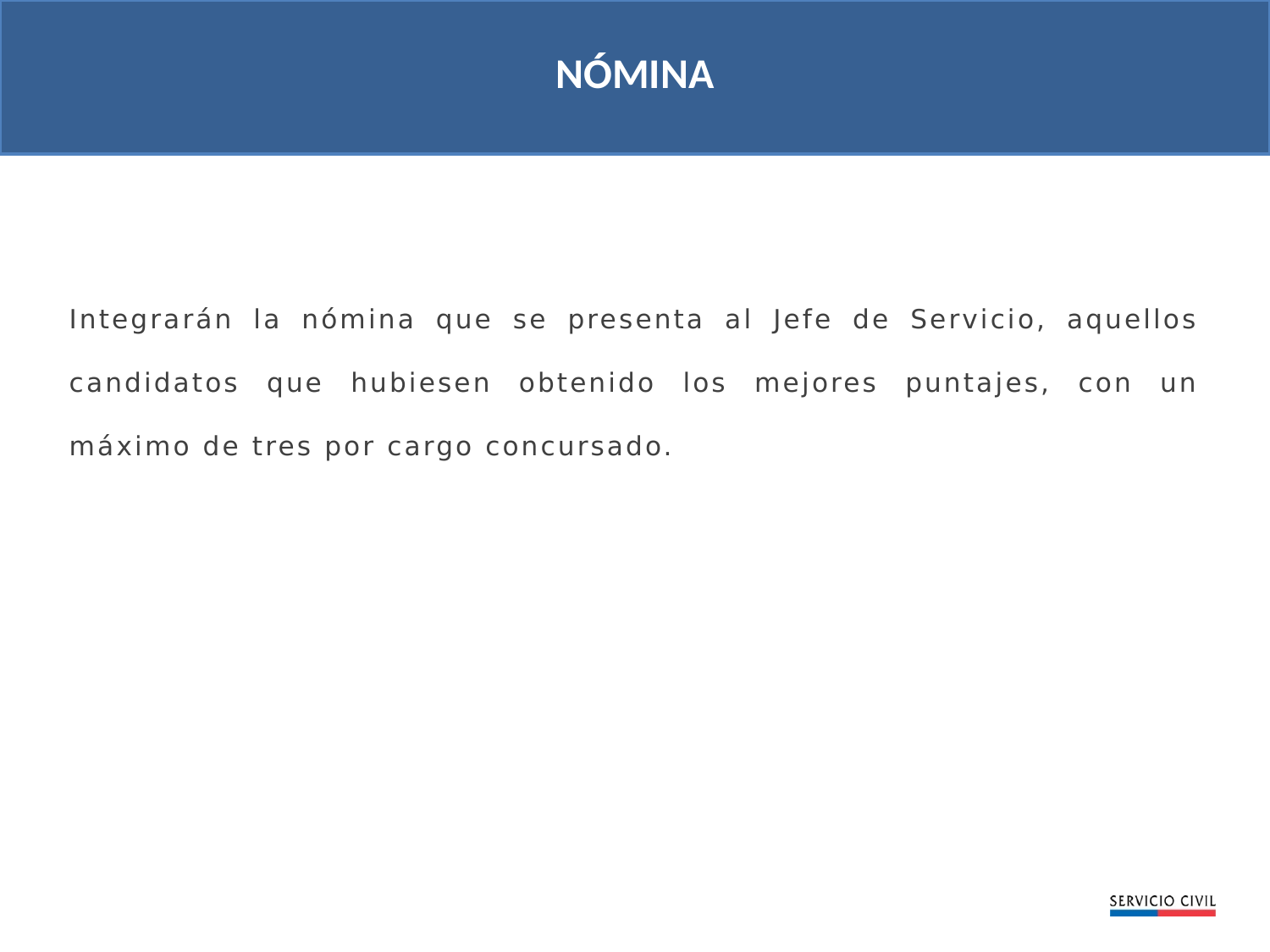

NÓMINA
Integrarán la nómina que se presenta al Jefe de Servicio, aquellos candidatos que hubiesen obtenido los mejores puntajes, con un máximo de tres por cargo concursado.